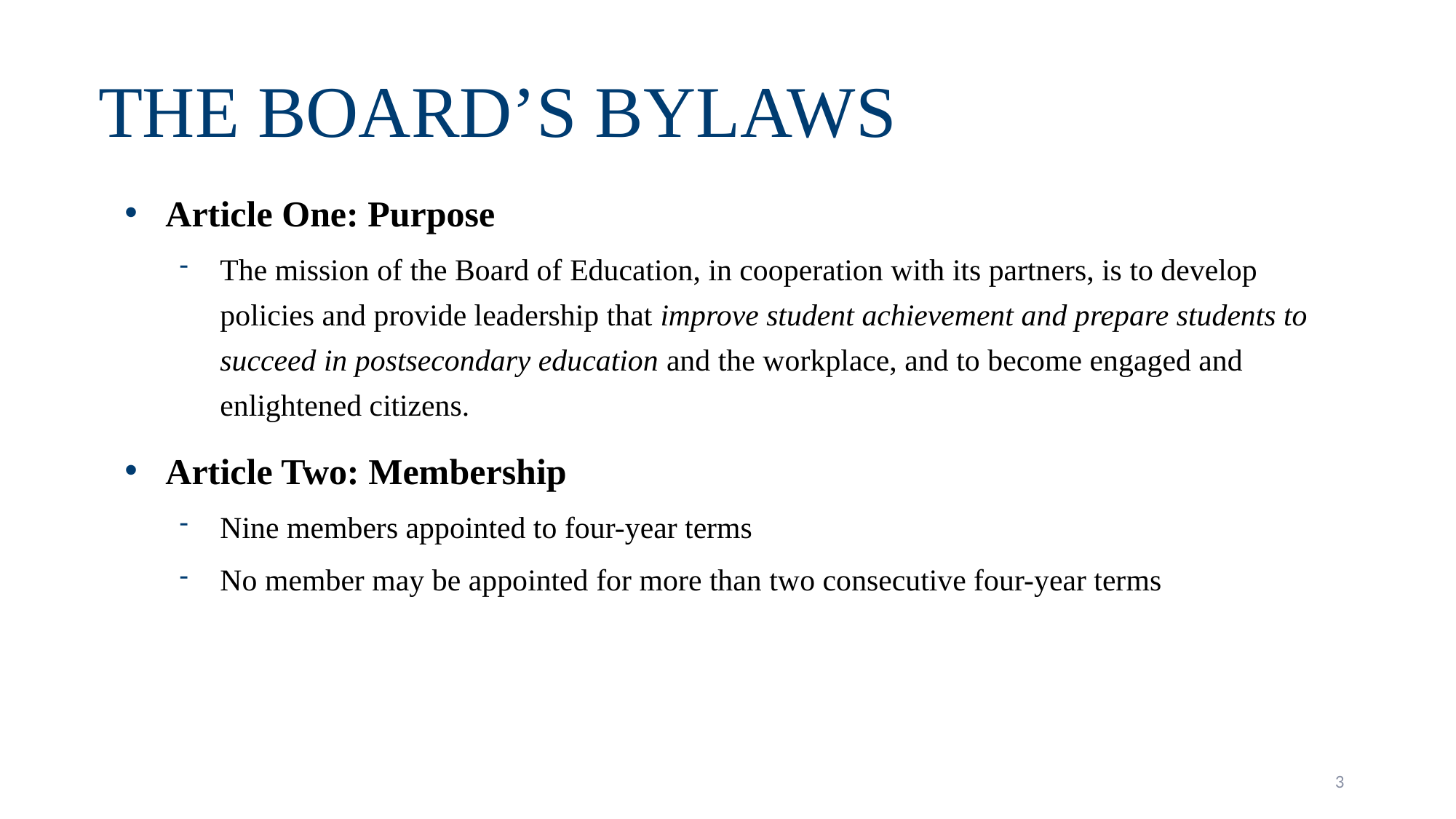

# The Board’s Bylaws
Article One: Purpose
The mission of the Board of Education, in cooperation with its partners, is to develop policies and provide leadership that improve student achievement and prepare students to succeed in postsecondary education and the workplace, and to become engaged and enlightened citizens.
Article Two: Membership
Nine members appointed to four-year terms
No member may be appointed for more than two consecutive four-year terms

3